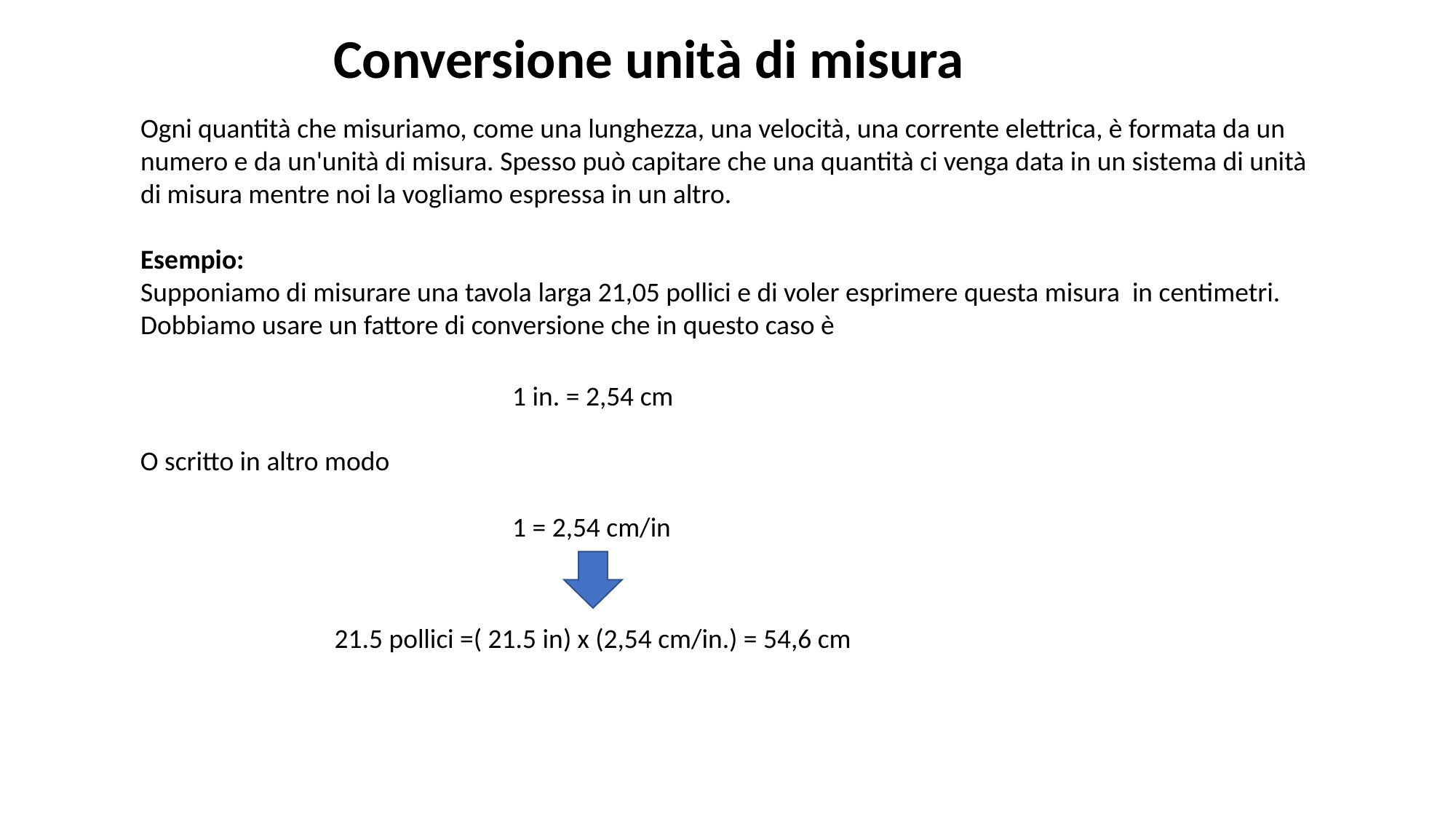

Conversione unità di misura
Ogni quantità che misuriamo, come una lunghezza, una velocità, una corrente elettrica, è formata da un numero e da un'unità di misura. Spesso può capitare che una quantità ci venga data in un sistema di unità di misura mentre noi la vogliamo espressa in un altro.

Esempio:
Supponiamo di misurare una tavola larga 21,05 pollici e di voler esprimere questa misura  in centimetri. Dobbiamo usare un fattore di conversione che in questo caso è

1 in. = 2,54 cm
O scritto in altro modo
1 = 2,54 cm/in

21.5 pollici =( 21.5 in) x (2,54 cm/in.) = 54,6 cm